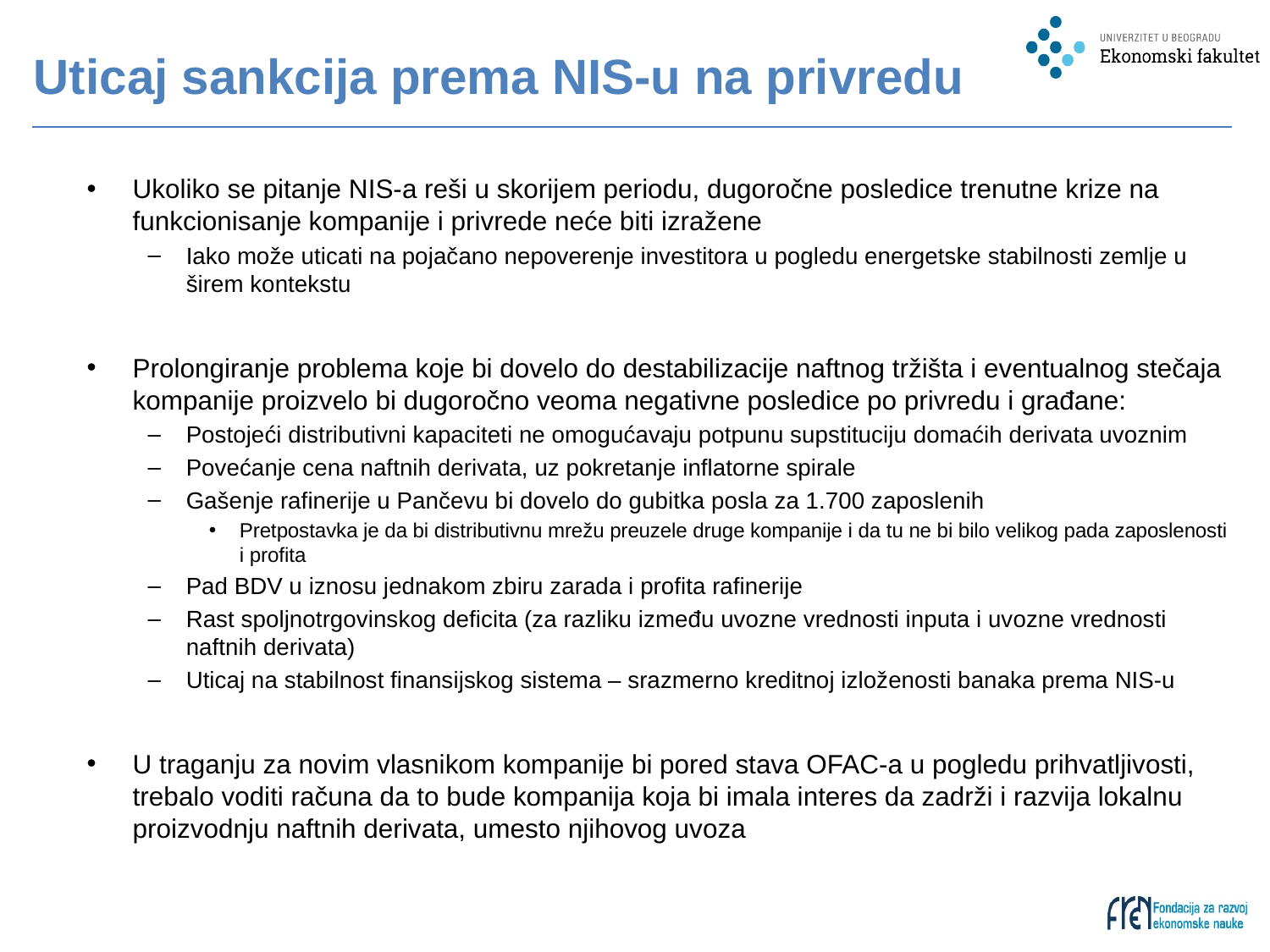

# Uticaj sankcija prema NIS-u na privredu
Ukoliko se pitanje NIS-a reši u skorijem periodu, dugoročne posledice trenutne krize na funkcionisanje kompanije i privrede neće biti izražene
Iako može uticati na pojačano nepoverenje investitora u pogledu energetske stabilnosti zemlje u širem kontekstu

Prolongiranje problema koje bi dovelo do destabilizacije naftnog tržišta i eventualnog stečaja kompanije proizvelo bi dugoročno veoma negativne posledice po privredu i građane:
Postojeći distributivni kapaciteti ne omogućavaju potpunu supstituciju domaćih derivata uvoznim
Povećanje cena naftnih derivata, uz pokretanje inflatorne spirale
Gašenje rafinerije u Pančevu bi dovelo do gubitka posla za 1.700 zaposlenih
Pretpostavka je da bi distributivnu mrežu preuzele druge kompanije i da tu ne bi bilo velikog pada zaposlenosti i profita
Pad BDV u iznosu jednakom zbiru zarada i profita rafinerije
Rast spoljnotrgovinskog deficita (za razliku između uvozne vrednosti inputa i uvozne vrednosti naftnih derivata)
Uticaj na stabilnost finansijskog sistema – srazmerno kreditnoj izloženosti banaka prema NIS-u

U traganju za novim vlasnikom kompanije bi pored stava OFAC-a u pogledu prihvatljivosti, trebalo voditi računa da to bude kompanija koja bi imala interes da zadrži i razvija lokalnu proizvodnju naftnih derivata, umesto njihovog uvoza